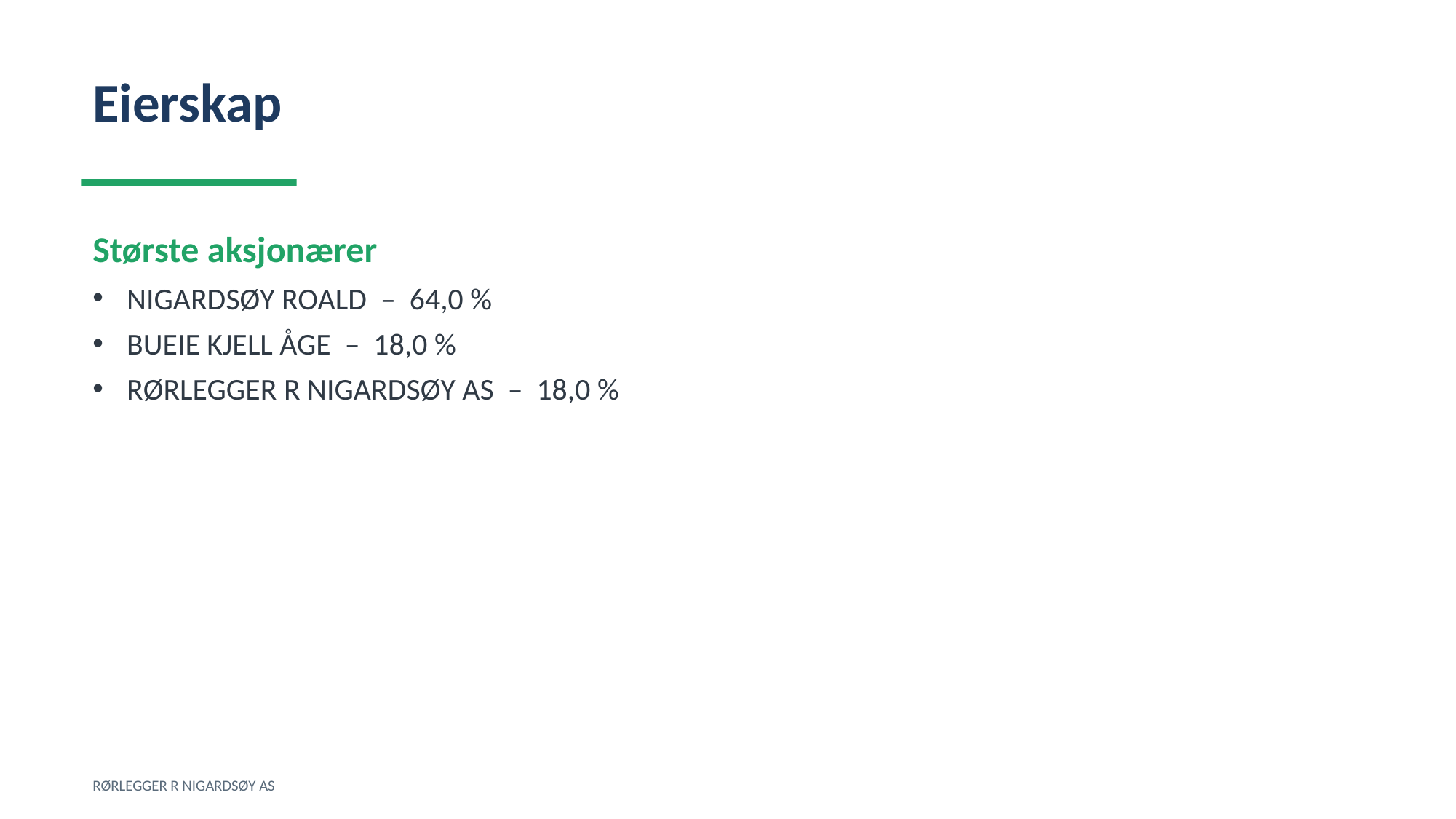

Eierskap

Største aksjonærer
NIGARDSØY ROALD  –  64,0 %
BUEIE KJELL ÅGE  –  18,0 %
RØRLEGGER R NIGARDSØY AS  –  18,0 %
RØRLEGGER R NIGARDSØY AS